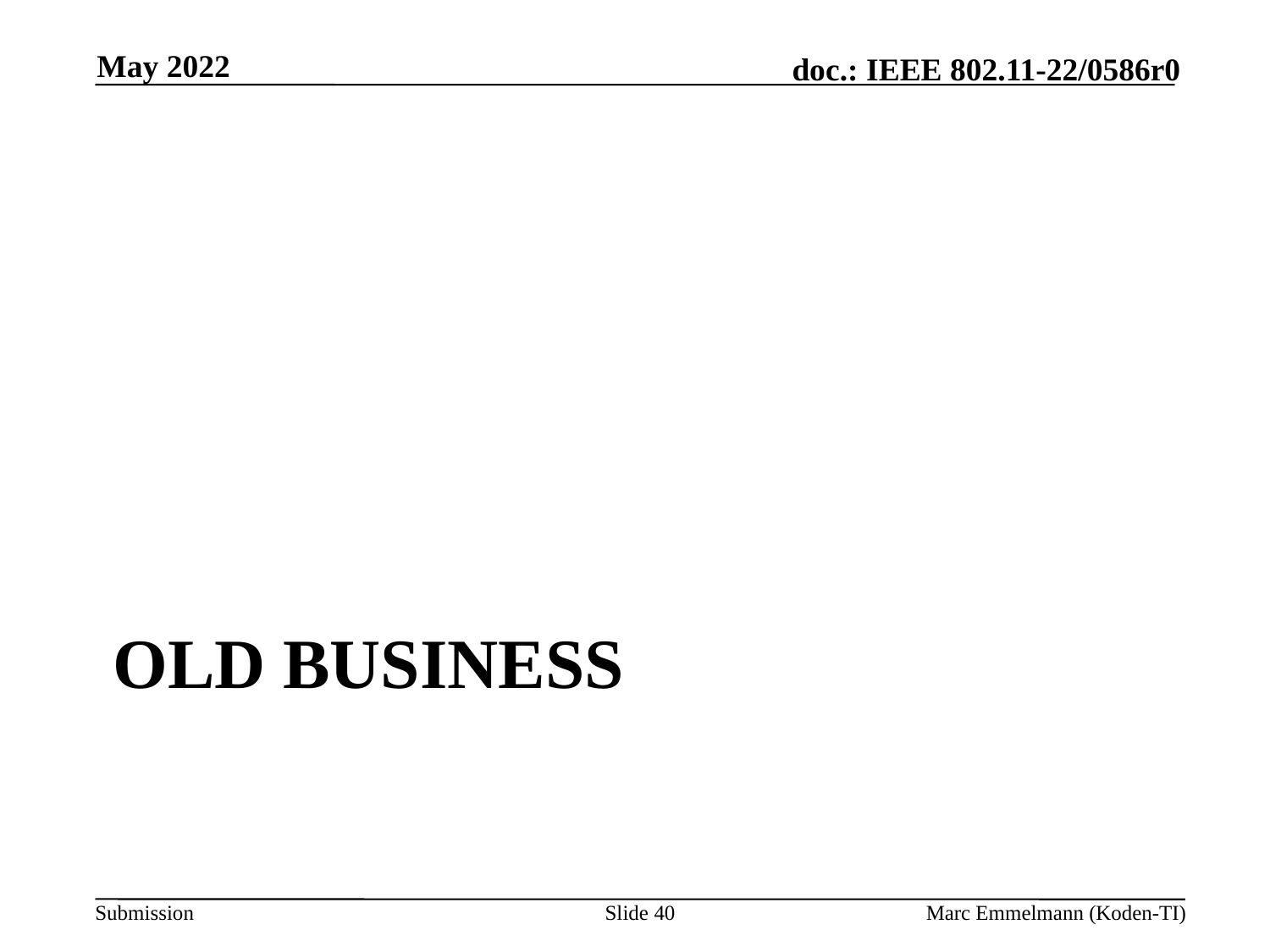

May 2022

# Old Business
Slide 40
Marc Emmelmann (Koden-TI)